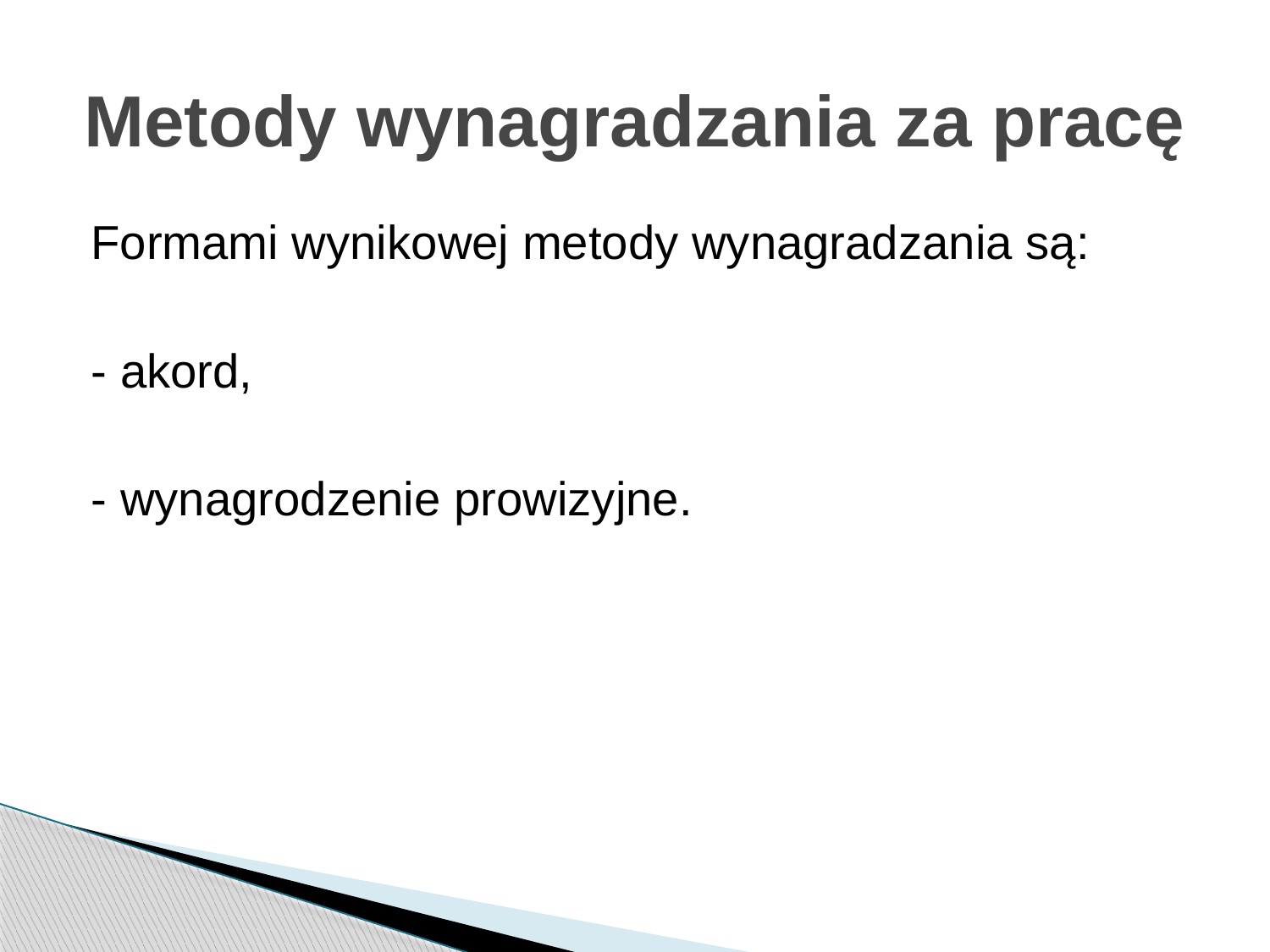

# Metody wynagradzania za pracę
Formami wynikowej metody wynagradzania są:

- akord,

- wynagrodzenie prowizyjne.